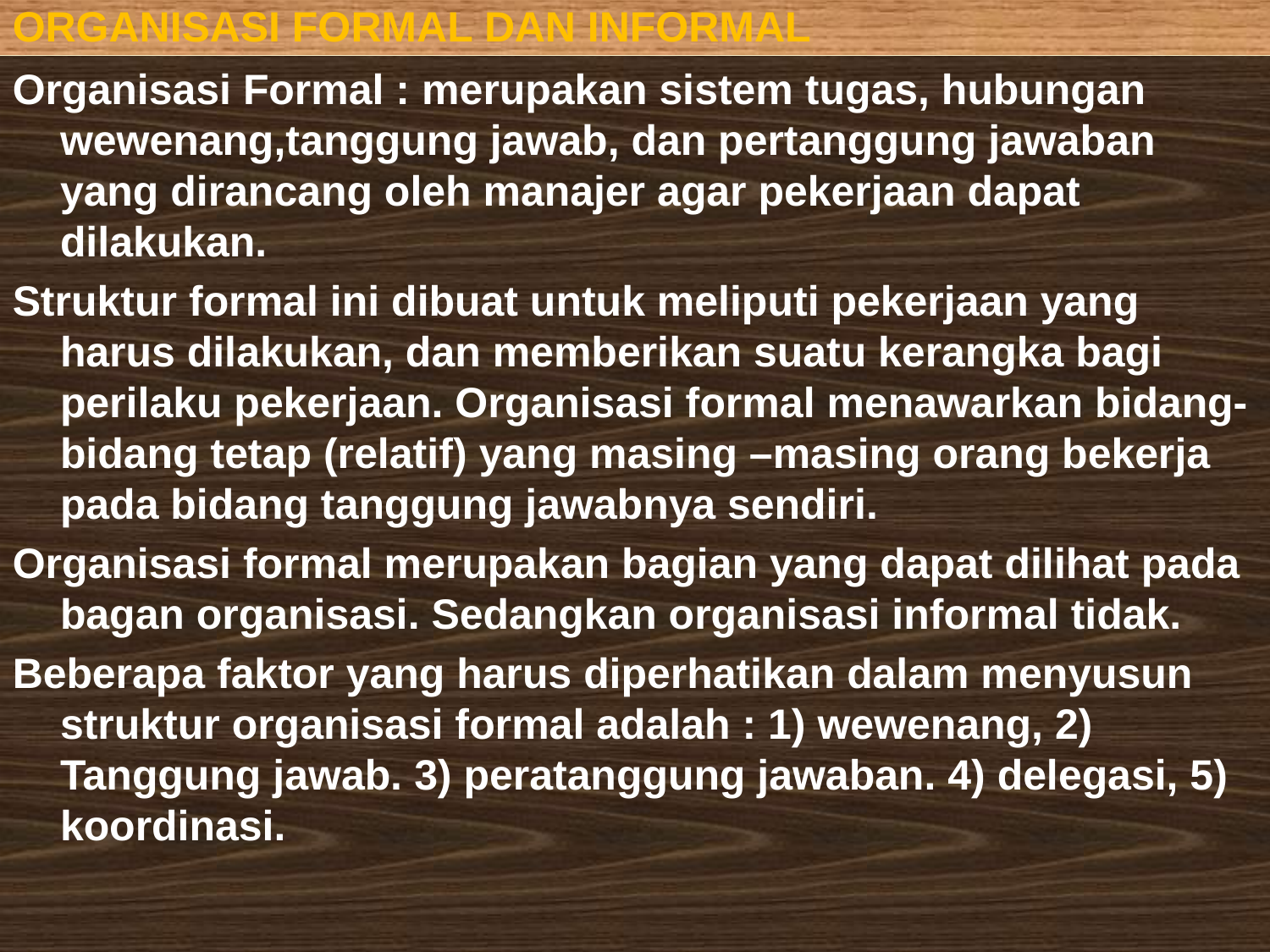

# Organisasi formal dan informal
Organisasi Formal : merupakan sistem tugas, hubungan wewenang,tanggung jawab, dan pertanggung jawaban yang dirancang oleh manajer agar pekerjaan dapat dilakukan.
Struktur formal ini dibuat untuk meliputi pekerjaan yang harus dilakukan, dan memberikan suatu kerangka bagi perilaku pekerjaan. Organisasi formal menawarkan bidang-bidang tetap (relatif) yang masing –masing orang bekerja pada bidang tanggung jawabnya sendiri.
Organisasi formal merupakan bagian yang dapat dilihat pada bagan organisasi. Sedangkan organisasi informal tidak.
Beberapa faktor yang harus diperhatikan dalam menyusun struktur organisasi formal adalah : 1) wewenang, 2) Tanggung jawab. 3) peratanggung jawaban. 4) delegasi, 5) koordinasi.